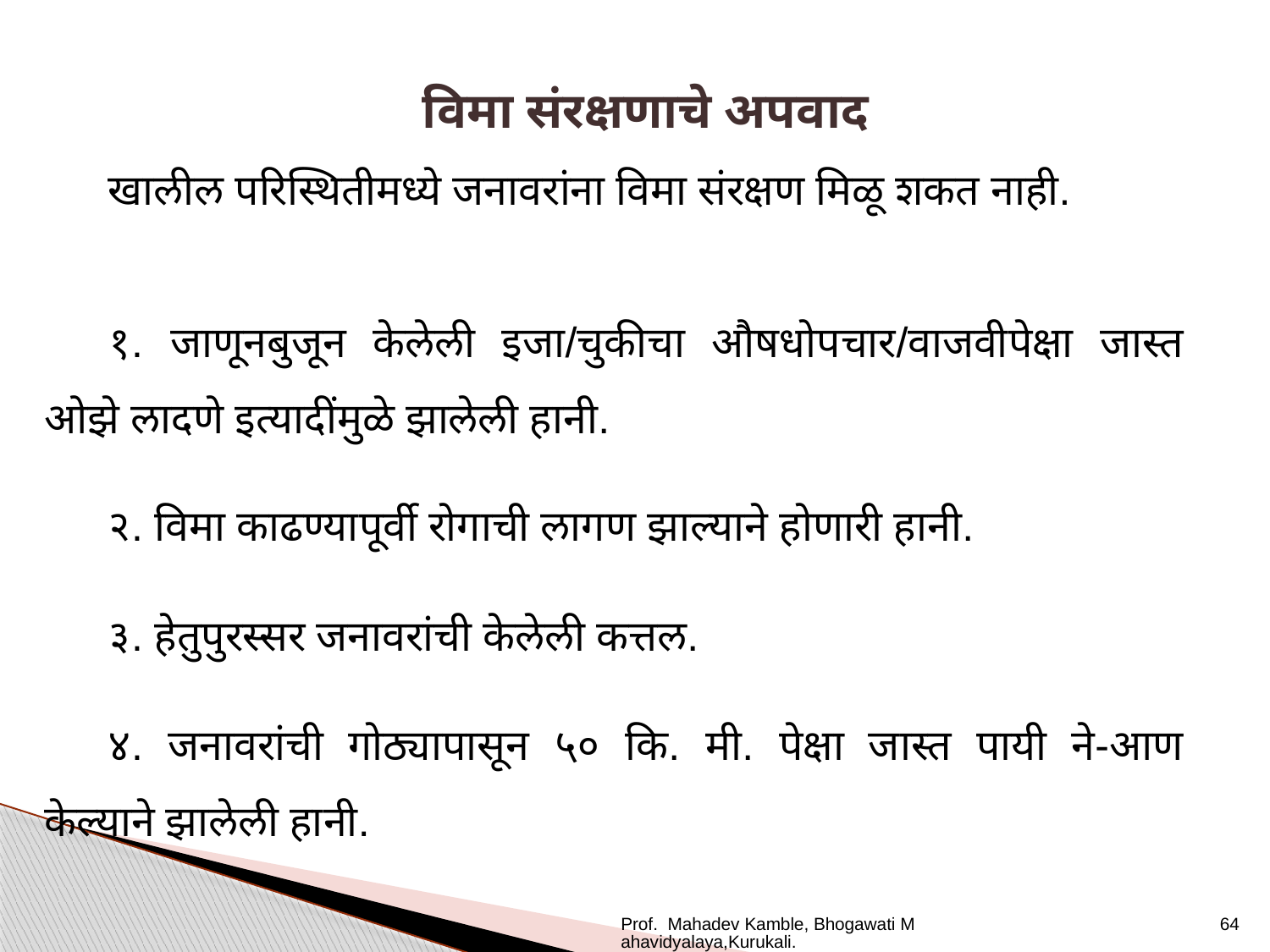

विमा संरक्षणाचे अपवाद
खालील परिस्थितीमध्ये जनावरांना विमा संरक्षण मिळू शकत नाही.

१. जाणूनबुजून केलेली इजा/चुकीचा औषधोपचार/वाजवीपेक्षा जास्त ओझे लादणे इत्यादींमुळे झालेली हानी.

२. विमा काढण्यापूर्वी रोगाची लागण झाल्याने होणारी हानी.

३. हेतुपुरस्सर जनावरांची केलेली कत्तल.

४. जनावरांची गोठ्यापासून ५० कि. मी. पेक्षा जास्त पायी ने-आण केल्याने झालेली हानी.
Prof.  Mahadev Kamble, Bhogawati Mahavidyalaya,Kurukali.
64